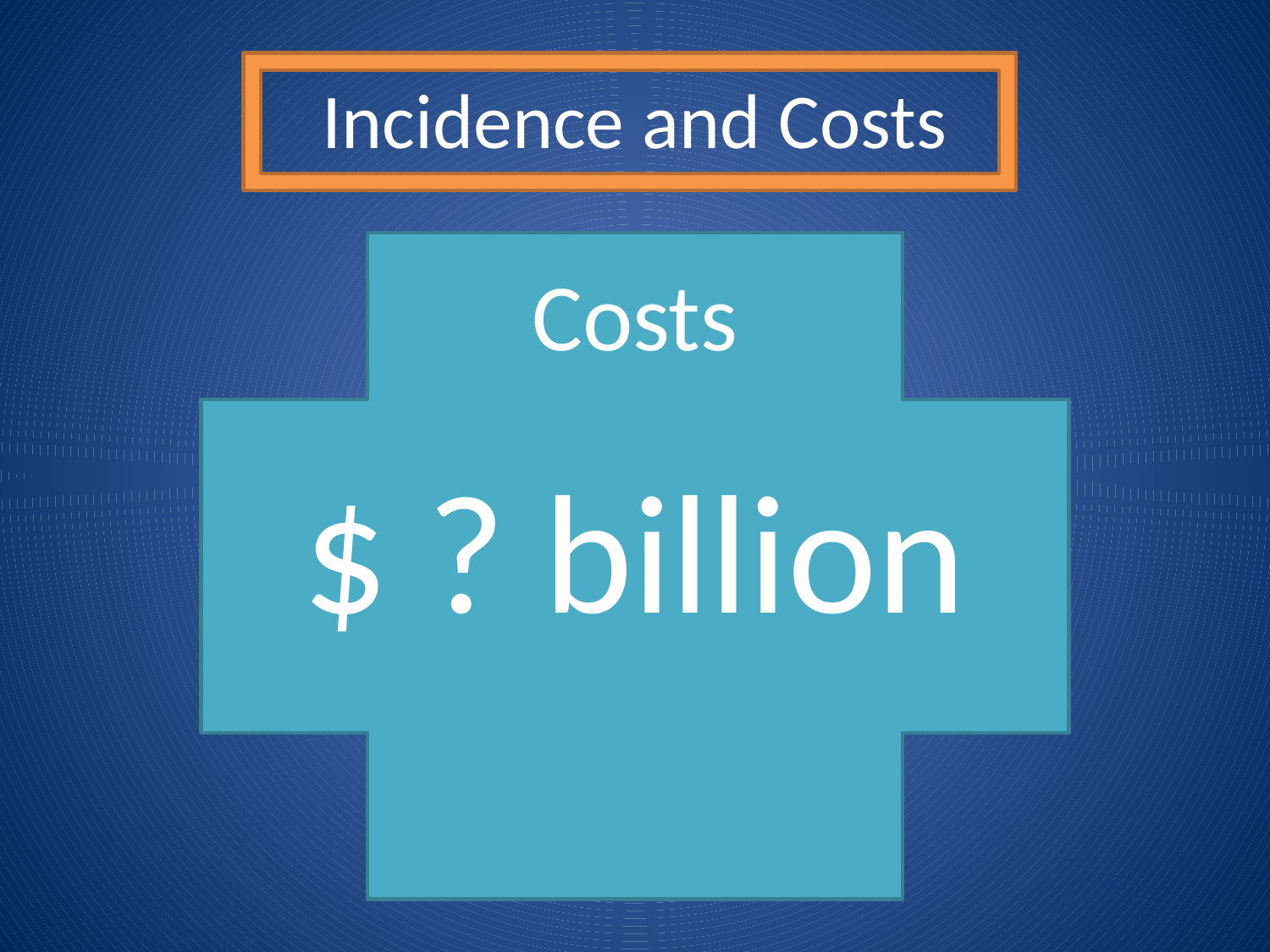

# Incidence and Costs

Costs

$ ? billion